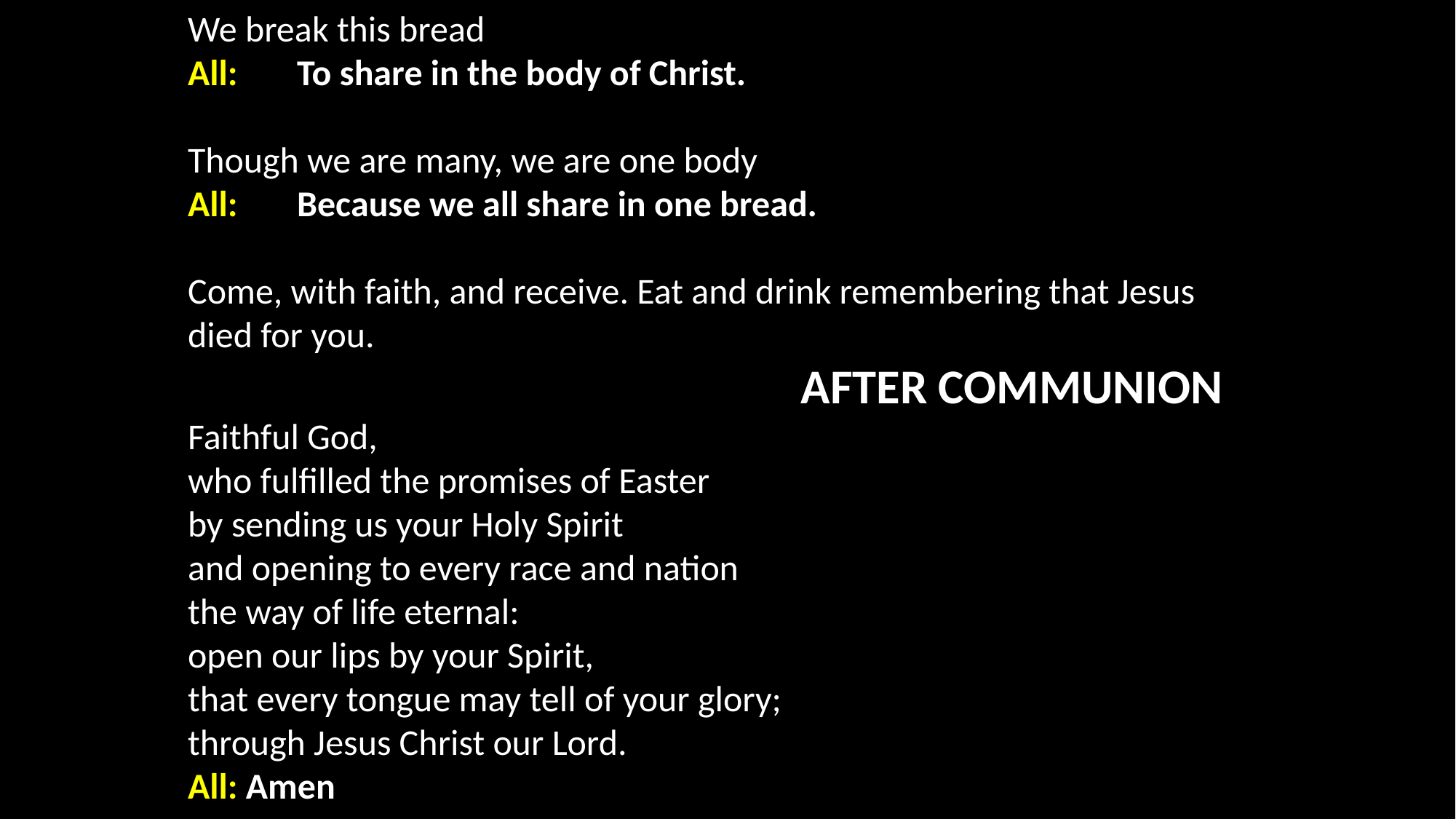

We break this bread
All: 	To share in the body of Christ.

Though we are many, we are one body
All: 	Because we all share in one bread.

Come, with faith, and receive. Eat and drink remembering that Jesus died for you.
AFTER COMMUNION
Faithful God,
who fulfilled the promises of Easter
by sending us your Holy Spirit
and opening to every race and nation
the way of life eternal:
open our lips by your Spirit,
that every tongue may tell of your glory;
through Jesus Christ our Lord.
All: Amen